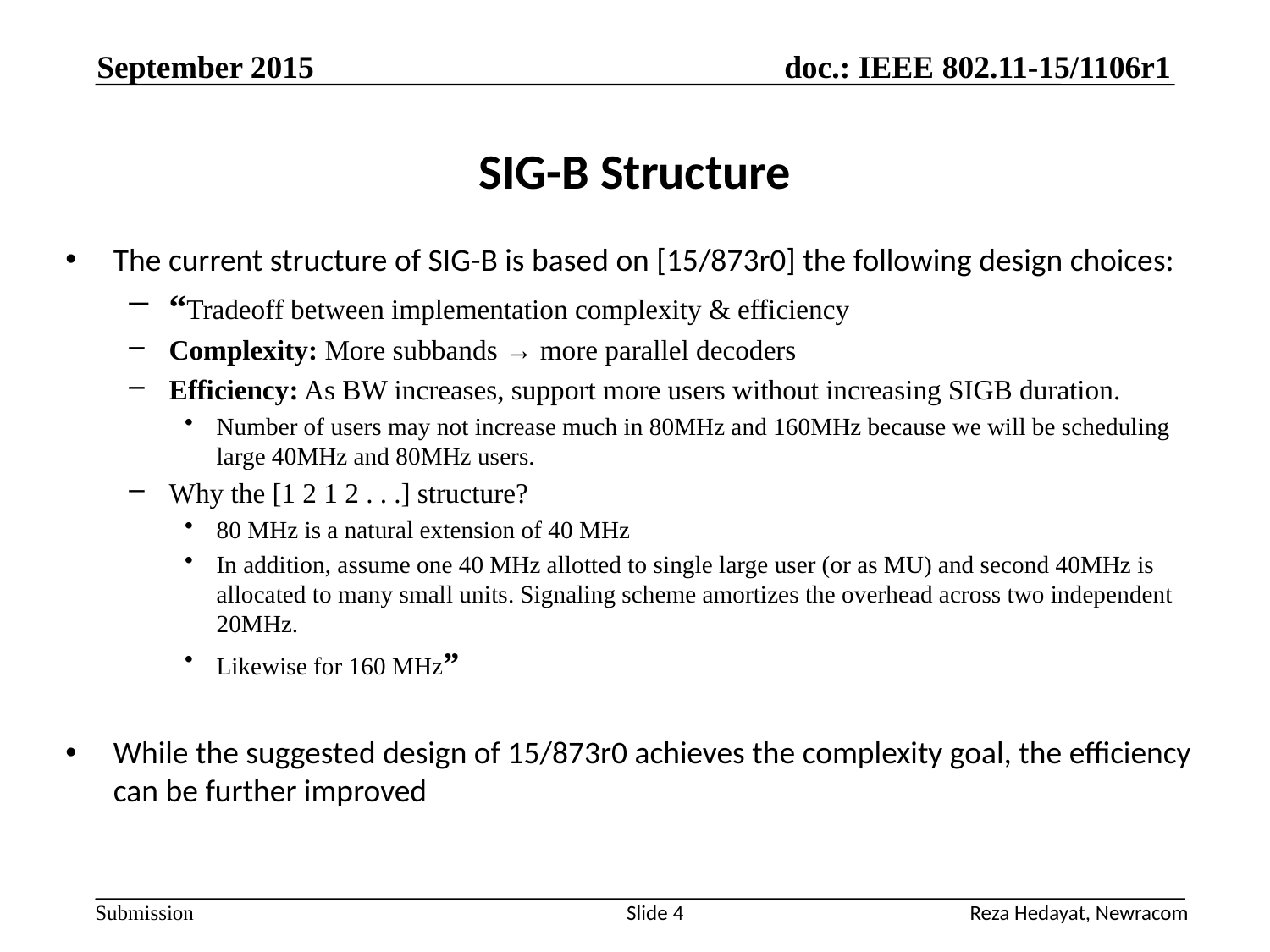

September 2015
# SIG-B Structure
The current structure of SIG-B is based on [15/873r0] the following design choices:
“Tradeoff between implementation complexity & efficiency
Complexity: More subbands → more parallel decoders
Efficiency: As BW increases, support more users without increasing SIGB duration.
Number of users may not increase much in 80MHz and 160MHz because we will be scheduling large 40MHz and 80MHz users.
Why the [1 2 1 2 . . .] structure?
80 MHz is a natural extension of 40 MHz
In addition, assume one 40 MHz allotted to single large user (or as MU) and second 40MHz is allocated to many small units. Signaling scheme amortizes the overhead across two independent 20MHz.
Likewise for 160 MHz”

While the suggested design of 15/873r0 achieves the complexity goal, the efficiency can be further improved

Reza Hedayat, Newracom
Slide 4